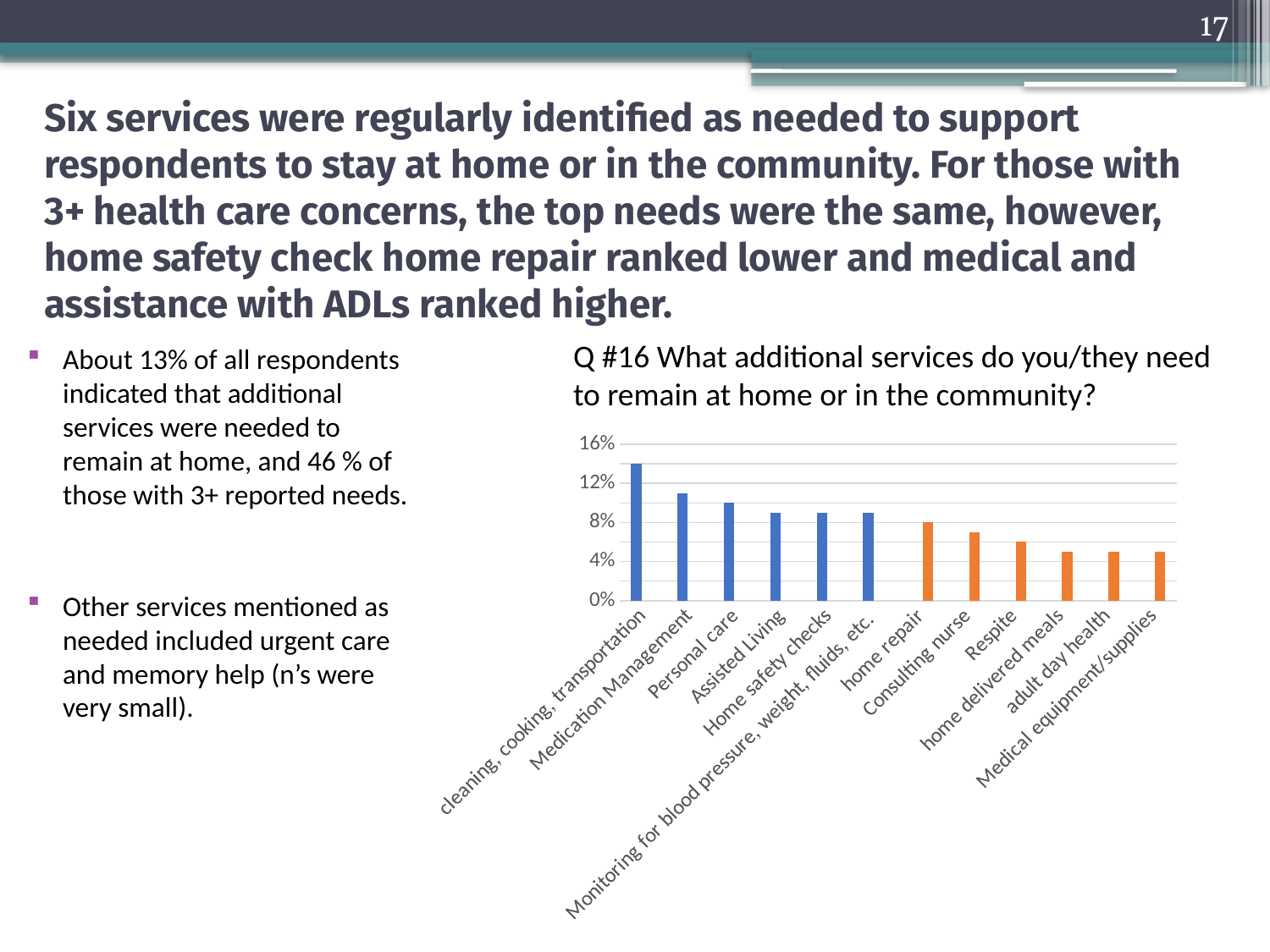

17
# Six services were regularly identified as needed to support respondents to stay at home or in the community. For those with 3+ health care concerns, the top needs were the same, however, home safety check home repair ranked lower and medical and assistance with ADLs ranked higher.

About 13% of all respondents indicated that additional services were needed to remain at home, and 46 % of those with 3+ reported needs.

Other services mentioned as needed included urgent care and memory help (n’s were very small).

Q #16 What additional services do you/they need to remain at home or in the community?

### Chart

| Category |  |  |
|---|---|---|
| cleaning, cooking, transportation | 0.14 | None |
| Medication Management | 0.11 | None |
| Personal care | 0.1 | None |
| Assisted Living | 0.09 | None |
| Home safety checks | 0.09 | None |
| Monitoring for blood pressure, weight, fluids, etc.  | 0.09 | None |
| home repair | None | 0.08 |
| Consulting nurse | None | 0.07 |
| Respite | None | 0.06 |
| home delivered meals | None | 0.05 |
| adult day health | None | 0.05 |
| Medical equipment/supplies | None | 0.05 |